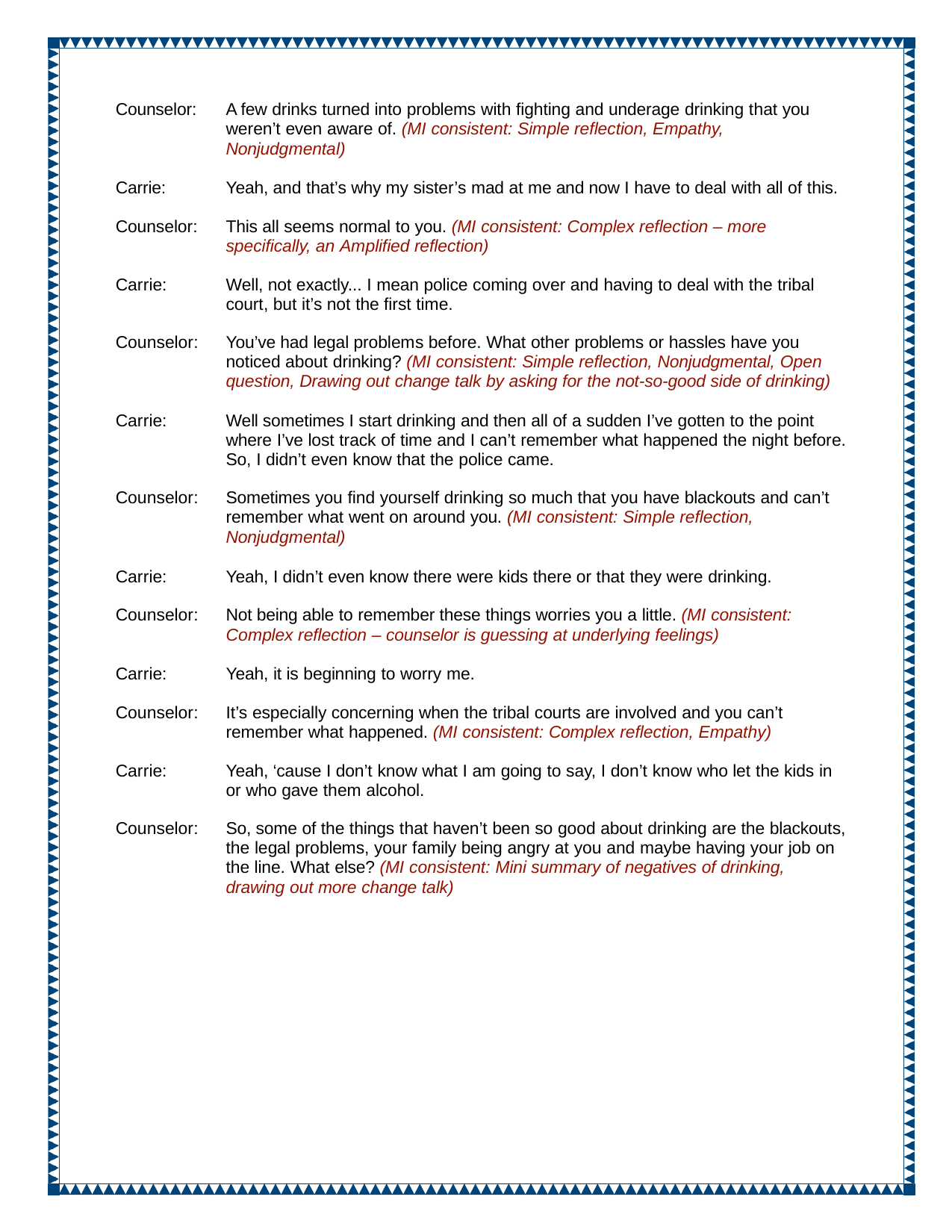

Counselor:	A few drinks turned into problems with fighting and underage drinking that you weren’t even aware of. (MI consistent: Simple reflection, Empathy, Nonjudgmental)
Carrie:	Yeah, and that’s why my sister’s mad at me and now I have to deal with all of this.
Counselor:	This all seems normal to you. (MI consistent: Complex reflection – more specifically, an Amplified reflection)
Carrie:	Well, not exactly... I mean police coming over and having to deal with the tribal court, but it’s not the first time.
Counselor:	You’ve had legal problems before. What other problems or hassles have you noticed about drinking? (MI consistent: Simple reflection, Nonjudgmental, Open question, Drawing out change talk by asking for the not-so-good side of drinking)
Carrie: 	Well sometimes I start drinking and then all of a sudden I’ve gotten to the point where I’ve lost track of time and I can’t remember what happened the night before. So, I didn’t even know that the police came.
Counselor:	Sometimes you find yourself drinking so much that you have blackouts and can’t remember what went on around you. (MI consistent: Simple reflection, Nonjudgmental)
Carrie:	Yeah, I didn’t even know there were kids there or that they were drinking.
Counselor:	Not being able to remember these things worries you a little. (MI consistent: Complex reflection – counselor is guessing at underlying feelings)
Carrie:	Yeah, it is beginning to worry me.
Counselor:	It’s especially concerning when the tribal courts are involved and you can’t remember what happened. (MI consistent: Complex reflection, Empathy)
Carrie:	Yeah, ‘cause I don’t know what I am going to say, I don’t know who let the kids in or who gave them alcohol.
Counselor:	So, some of the things that haven’t been so good about drinking are the blackouts, the legal problems, your family being angry at you and maybe having your job on the line. What else? (MI consistent: Mini summary of negatives of drinking, drawing out more change talk)